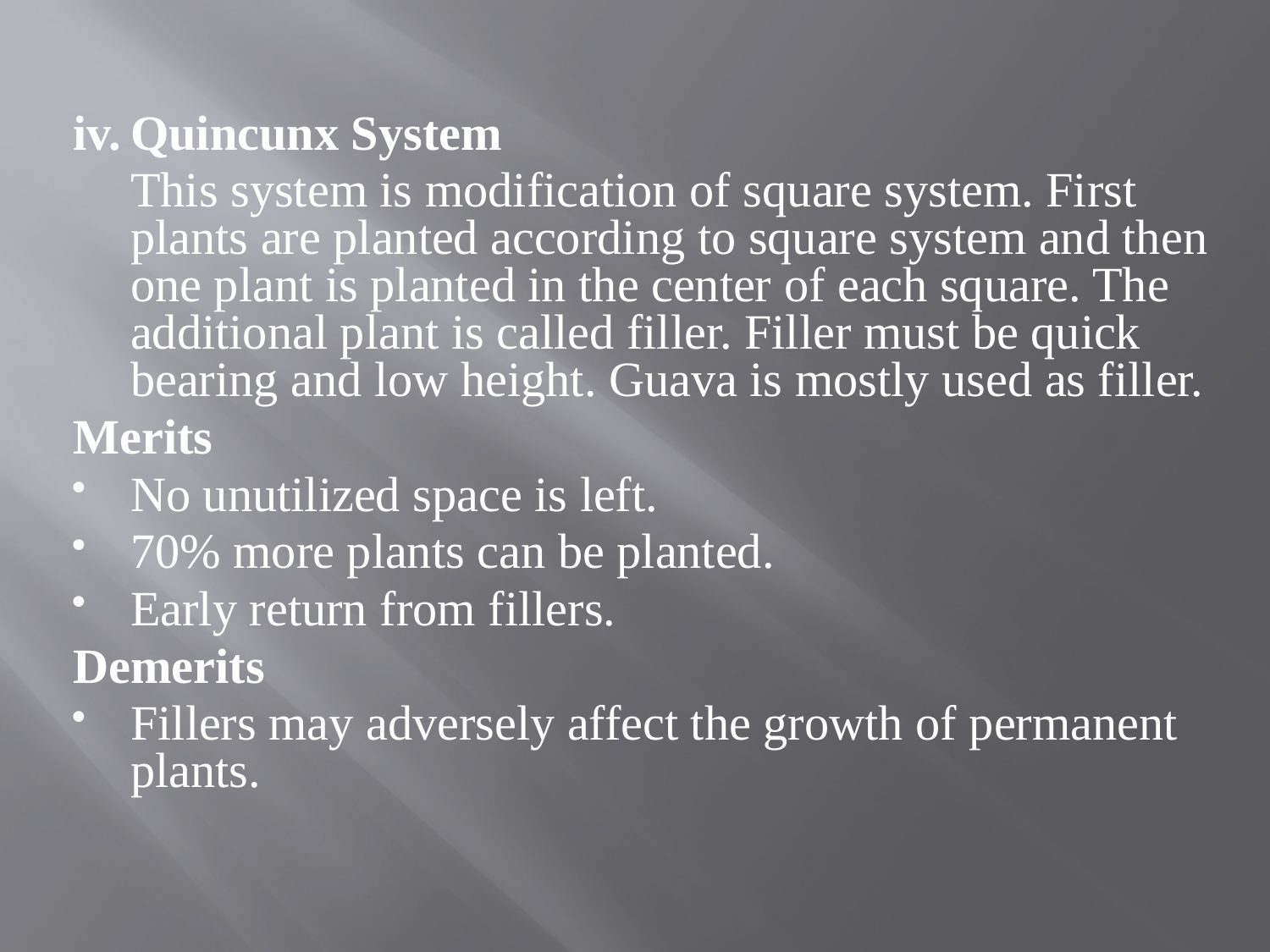

iv.	Quincunx System
	This system is modification of square system. First plants are planted according to square system and then one plant is planted in the center of each square. The additional plant is called filler. Filler must be quick bearing and low height. Guava is mostly used as filler.
Merits
No unutilized space is left.
70% more plants can be planted.
Early return from fillers.
Demerits
Fillers may adversely affect the growth of permanent plants.